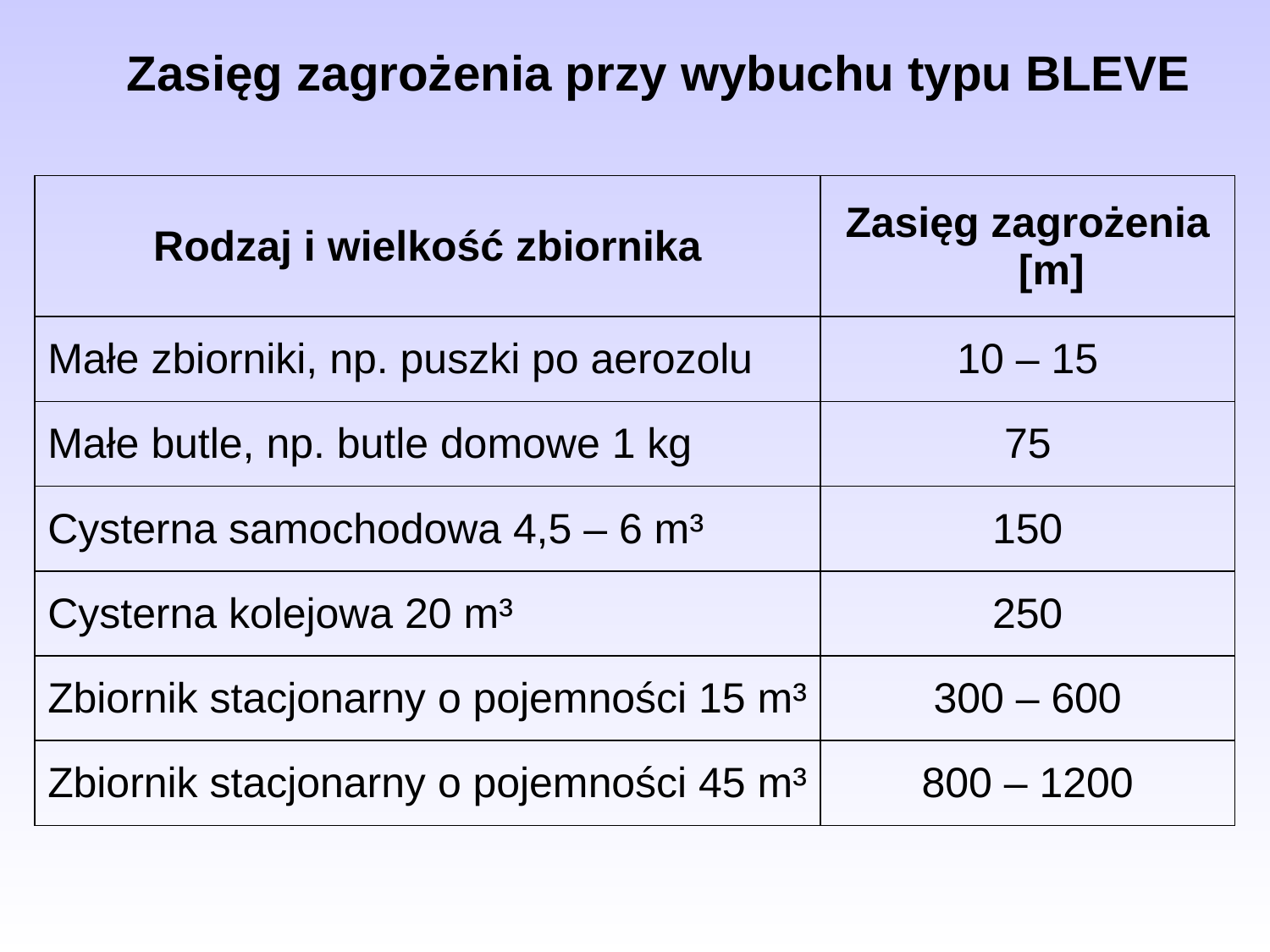

Zasięg zagrożenia przy wybuchu typu BLEVE

| Rodzaj i wielkość zbiornika | Zasięg zagrożenia [m] |
| --- | --- |
| Małe zbiorniki, np. puszki po aerozolu | 10 – 15 |
| Małe butle, np. butle domowe 1 kg | 75 |
| Cysterna samochodowa 4,5 – 6 m³ | 150 |
| Cysterna kolejowa 20 m³ | 250 |
| Zbiornik stacjonarny o pojemności 15 m³ | 300 – 600 |
| Zbiornik stacjonarny o pojemności 45 m³ | 800 – 1200 |